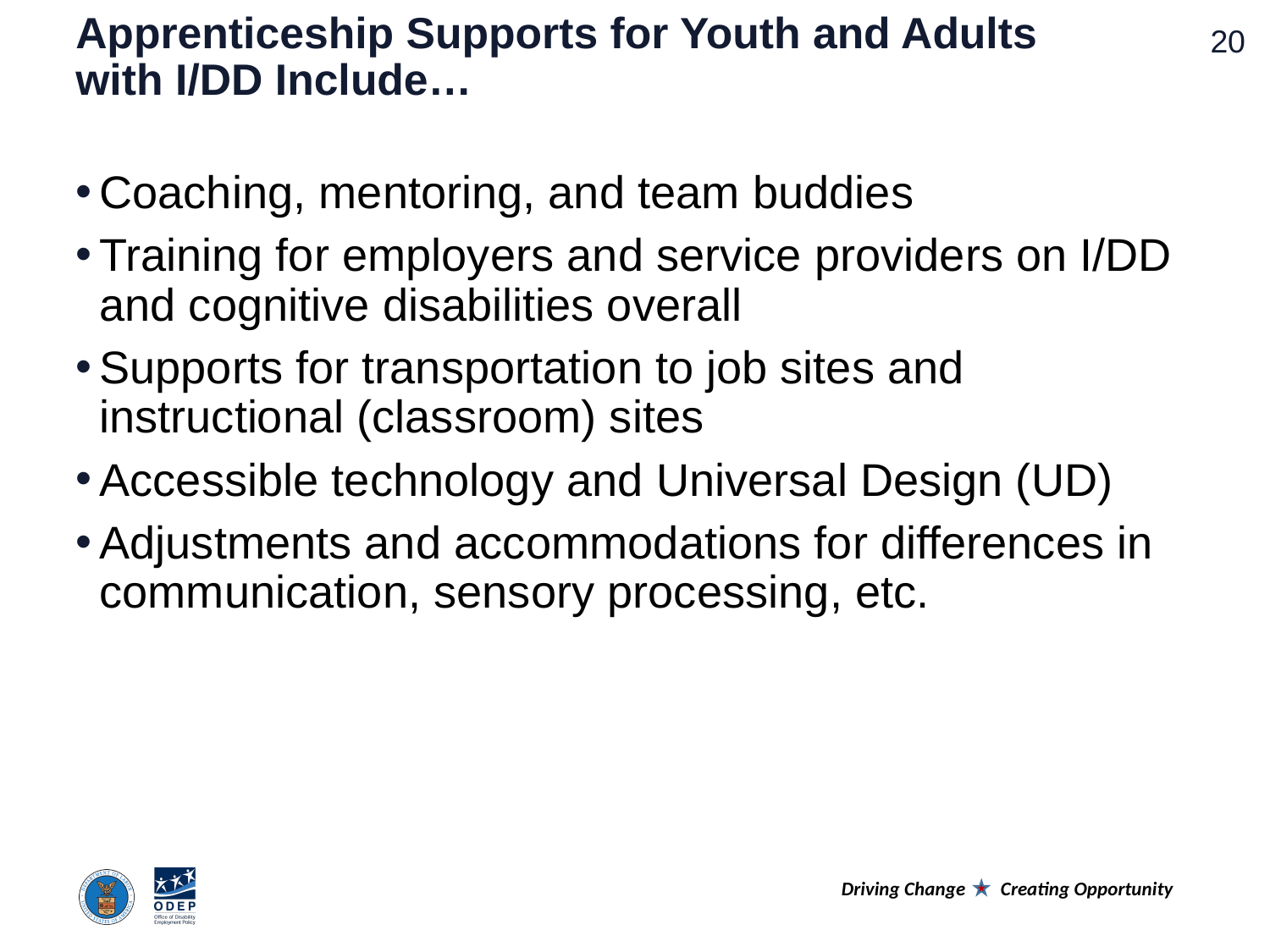

# Apprenticeship Supports for Youth and Adults with I/DD Include…
Coaching, mentoring, and team buddies
Training for employers and service providers on I/DD and cognitive disabilities overall
Supports for transportation to job sites and instructional (classroom) sites
Accessible technology and Universal Design (UD)
Adjustments and accommodations for differences in communication, sensory processing, etc.